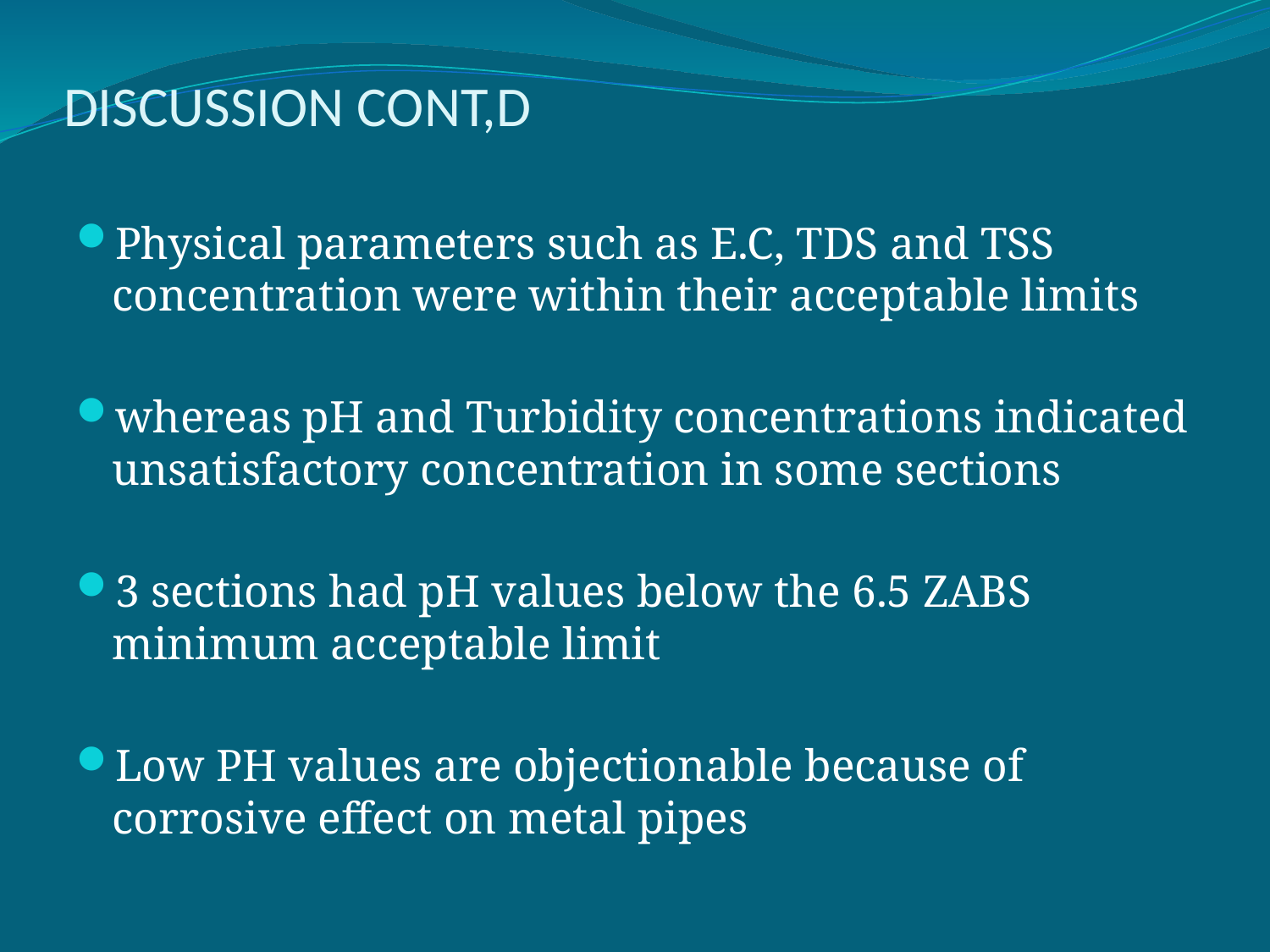

# DISCUSSION CONT,D

Physical parameters such as E.C, TDS and TSS concentration were within their acceptable limits

whereas pH and Turbidity concentrations indicated unsatisfactory concentration in some sections

3 sections had pH values below the 6.5 ZABS minimum acceptable limit

Low PH values are objectionable because of corrosive effect on metal pipes